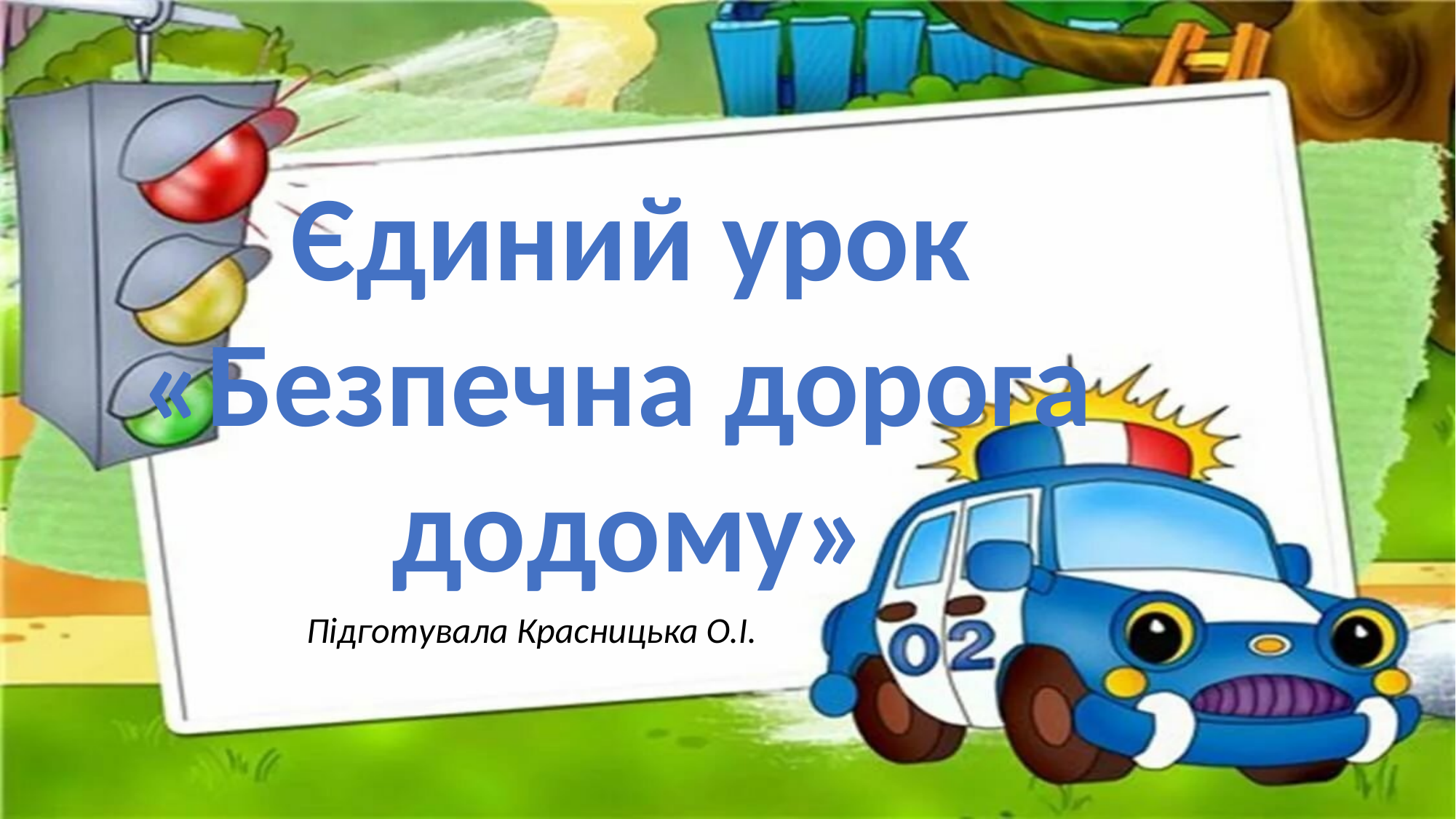

Єдиний урок
«Безпечна дорога
додому»
Підготувала Красницька О.І.